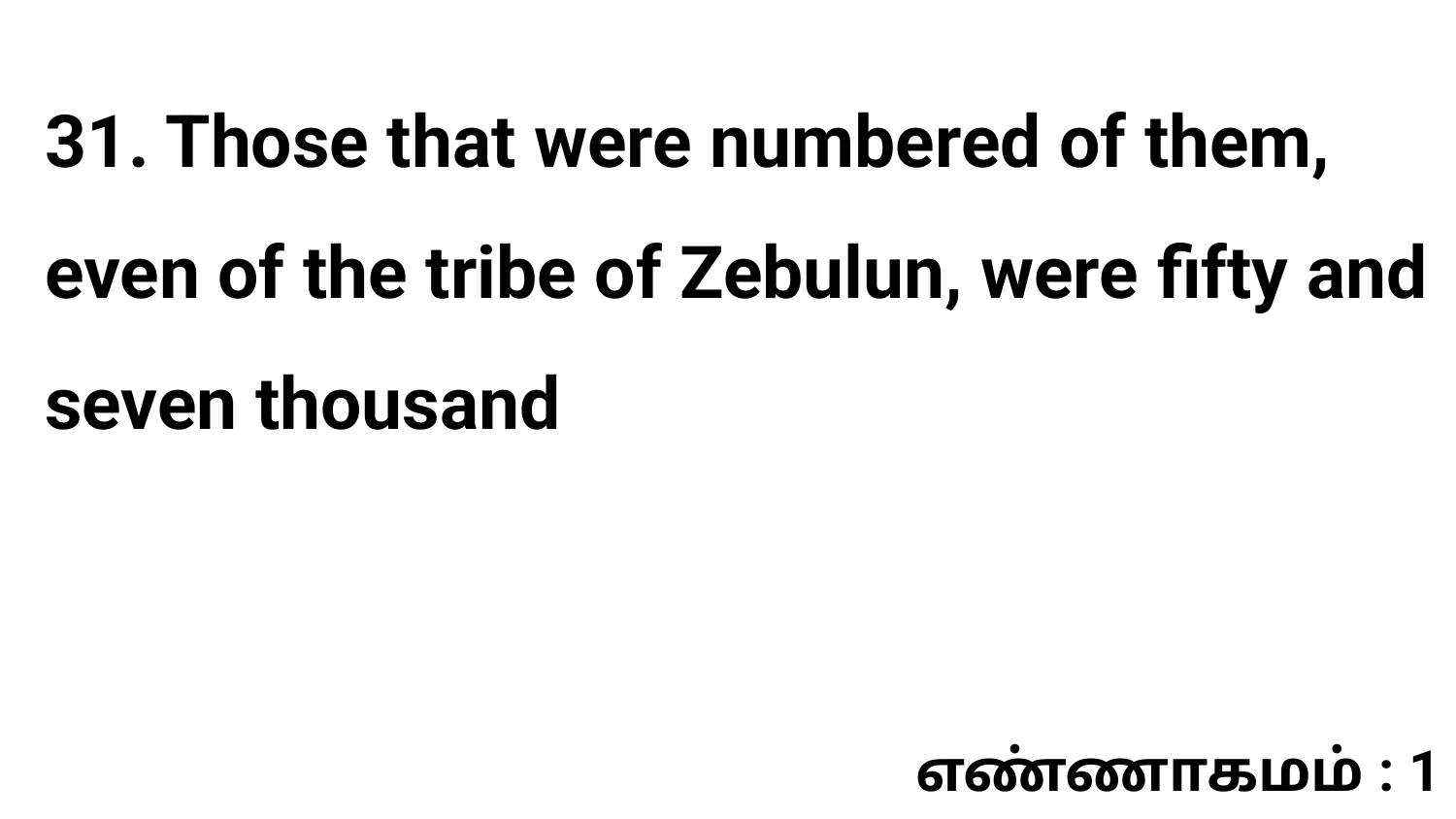

31. Those that were numbered of them, even of the tribe of Zebulun, were fifty and seven thousand
எண்ணாகமம் : 1